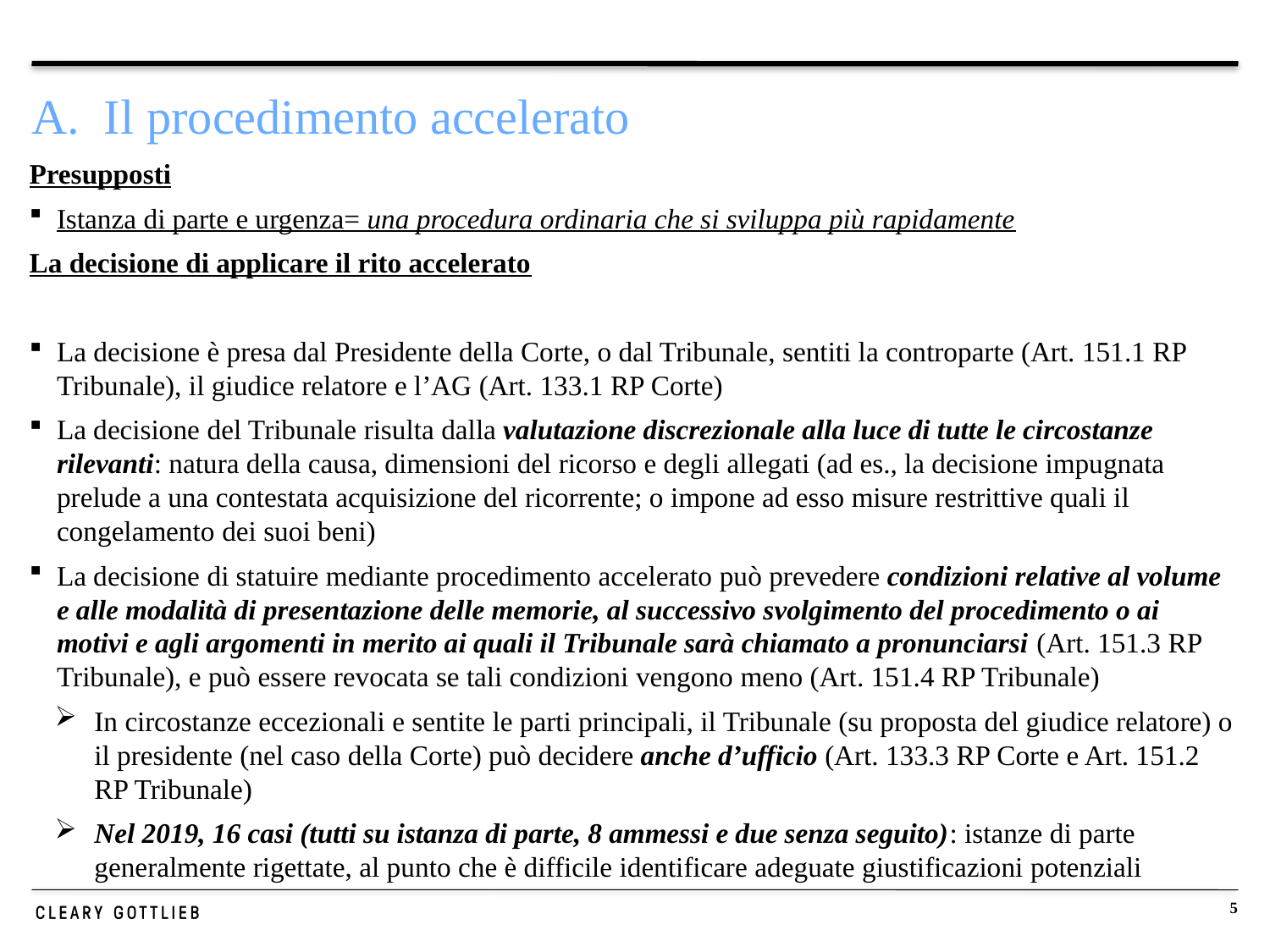

# A.  Il procedimento accelerato
Presupposti
Istanza di parte e urgenza= una procedura ordinaria che si sviluppa più rapidamente
La decisione di applicare il rito accelerato

La decisione è presa dal Presidente della Corte, o dal Tribunale, sentiti la controparte (Art. 151.1 RP Tribunale), il giudice relatore e l’AG (Art. 133.1 RP Corte)
La decisione del Tribunale risulta dalla valutazione discrezionale alla luce di tutte le circostanze rilevanti: natura della causa, dimensioni del ricorso e degli allegati (ad es., la decisione impugnata prelude a una contestata acquisizione del ricorrente; o impone ad esso misure restrittive quali il congelamento dei suoi beni)
La decisione di statuire mediante procedimento accelerato può prevedere condizioni relative al volume e alle modalità di presentazione delle memorie, al successivo svolgimento del procedimento o ai motivi e agli argomenti in merito ai quali il Tribunale sarà chiamato a pronunciarsi (Art. 151.3 RP Tribunale), e può essere revocata se tali condizioni vengono meno (Art. 151.4 RP Tribunale)
In circostanze eccezionali e sentite le parti principali, il Tribunale (su proposta del giudice relatore) o il presidente (nel caso della Corte) può decidere anche d’ufficio (Art. 133.3 RP Corte e Art. 151.2 RP Tribunale)
Nel 2019, 16 casi (tutti su istanza di parte, 8 ammessi e due senza seguito): istanze di parte generalmente rigettate, al punto che è difficile identificare adeguate giustificazioni potenziali